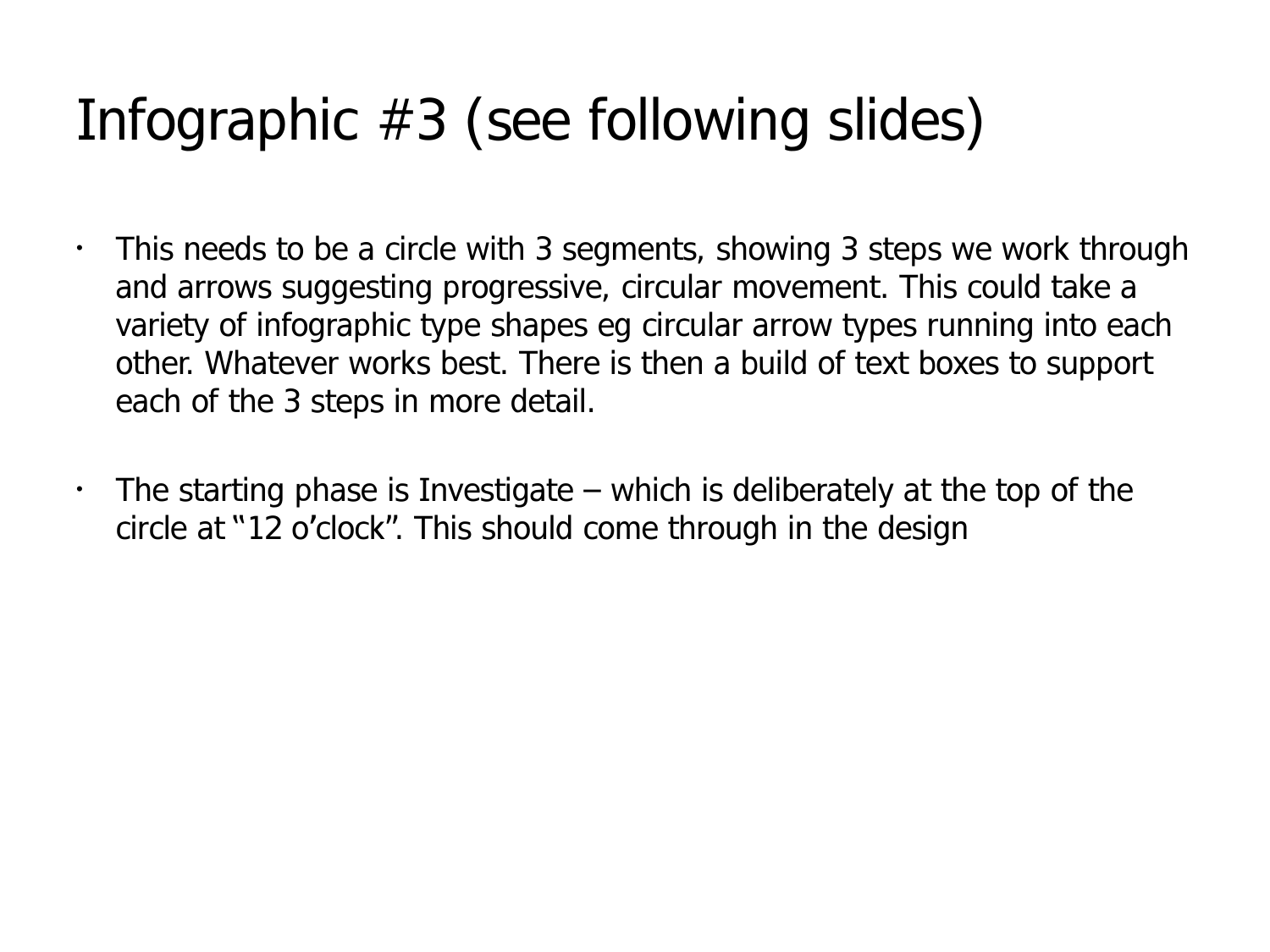

# Infographic #3 (see following slides)
This needs to be a circle with 3 segments, showing 3 steps we work through and arrows suggesting progressive, circular movement. This could take a variety of infographic type shapes eg circular arrow types running into each other. Whatever works best. There is then a build of text boxes to support each of the 3 steps in more detail.

The starting phase is Investigate – which is deliberately at the top of the circle at “12 o’clock”. This should come through in the design